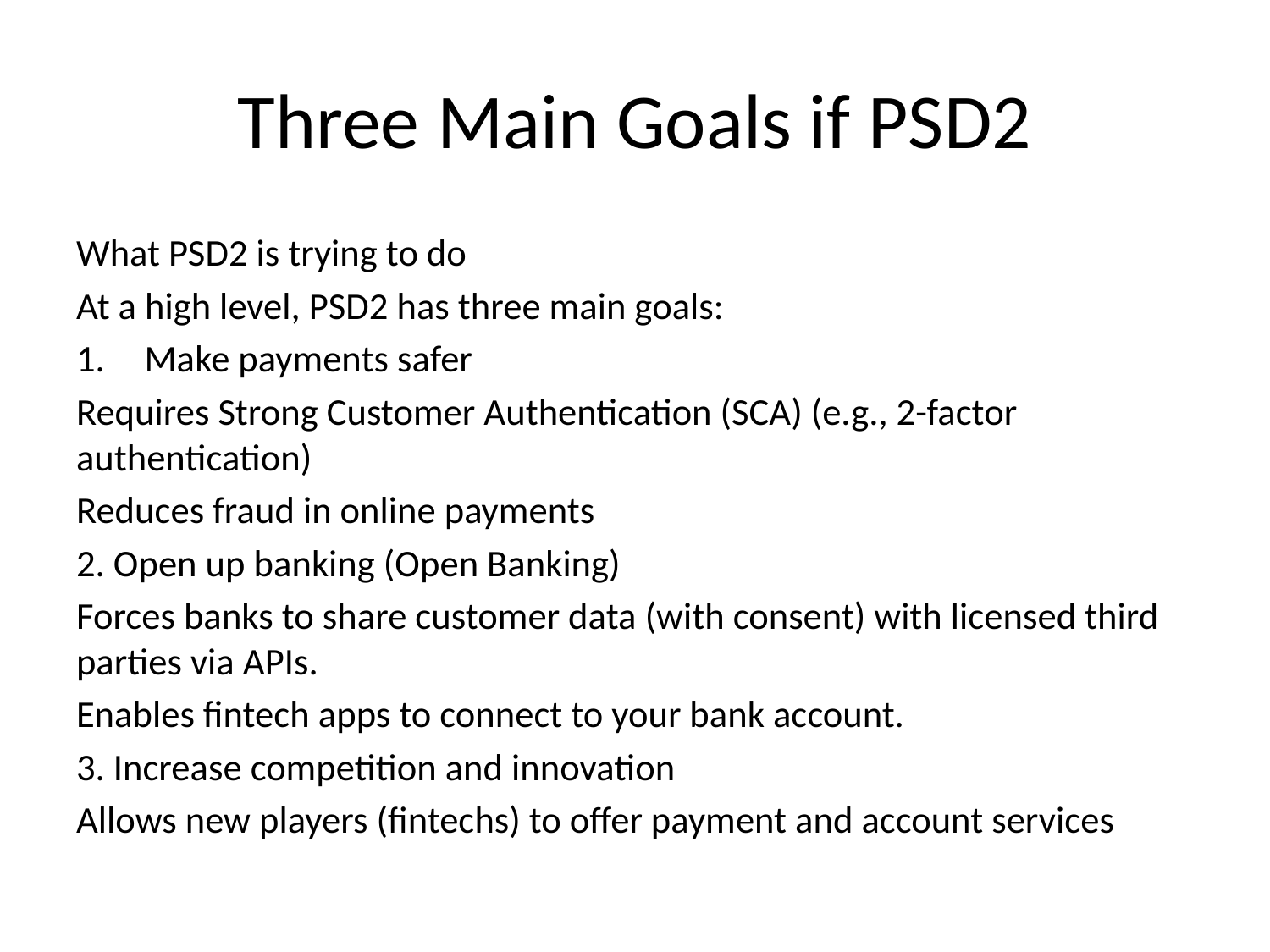

# Three Main Goals if PSD2
What PSD2 is trying to do
At a high level, PSD2 has three main goals:
Make payments safer
Requires Strong Customer Authentication (SCA) (e.g., 2-factor authentication)
Reduces fraud in online payments
2. Open up banking (Open Banking)
Forces banks to share customer data (with consent) with licensed third parties via APIs.
Enables fintech apps to connect to your bank account.
3. Increase competition and innovation
Allows new players (fintechs) to offer payment and account services